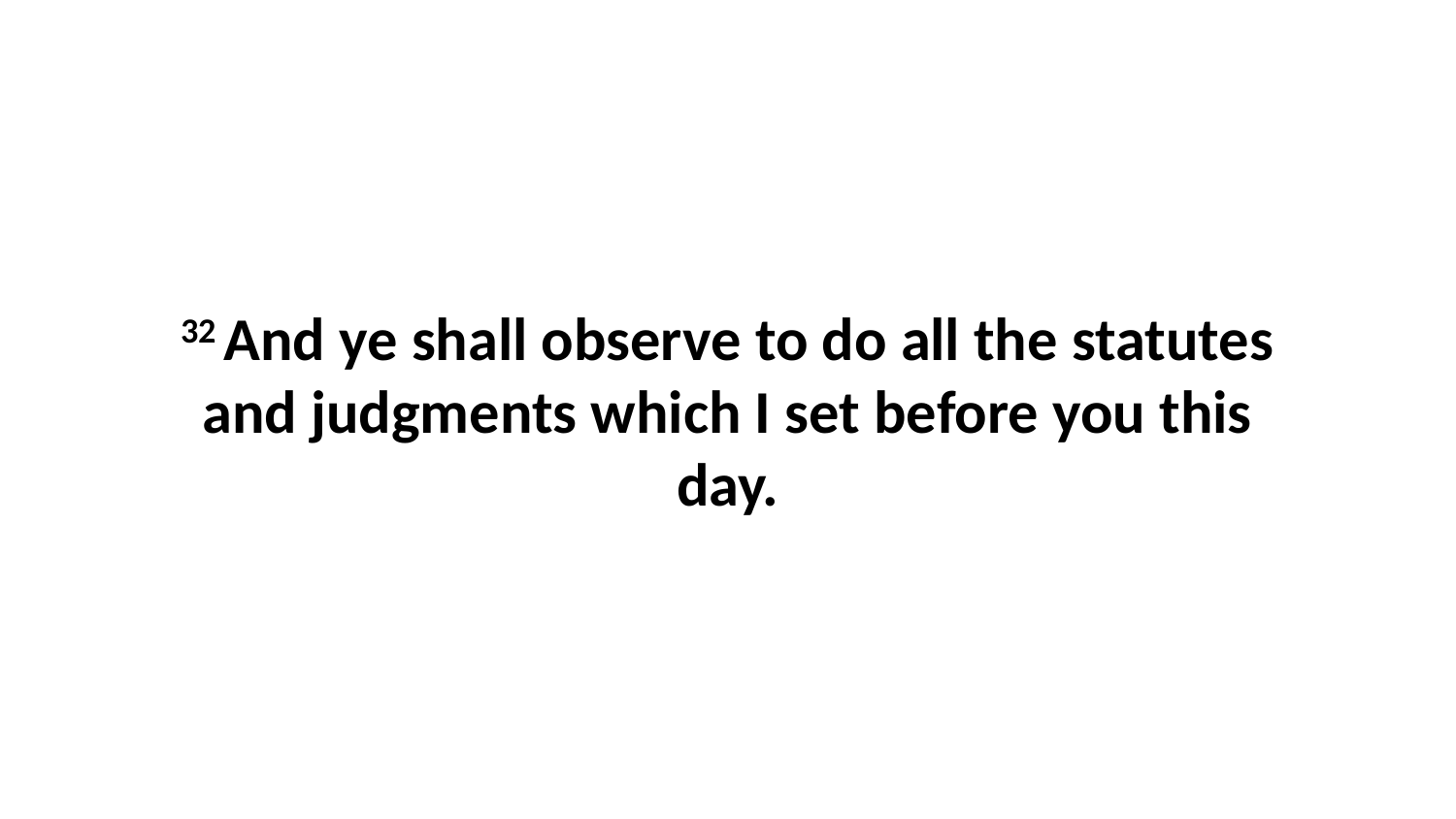

32 And ye shall observe to do all the statutes and judgments which I set before you this day.